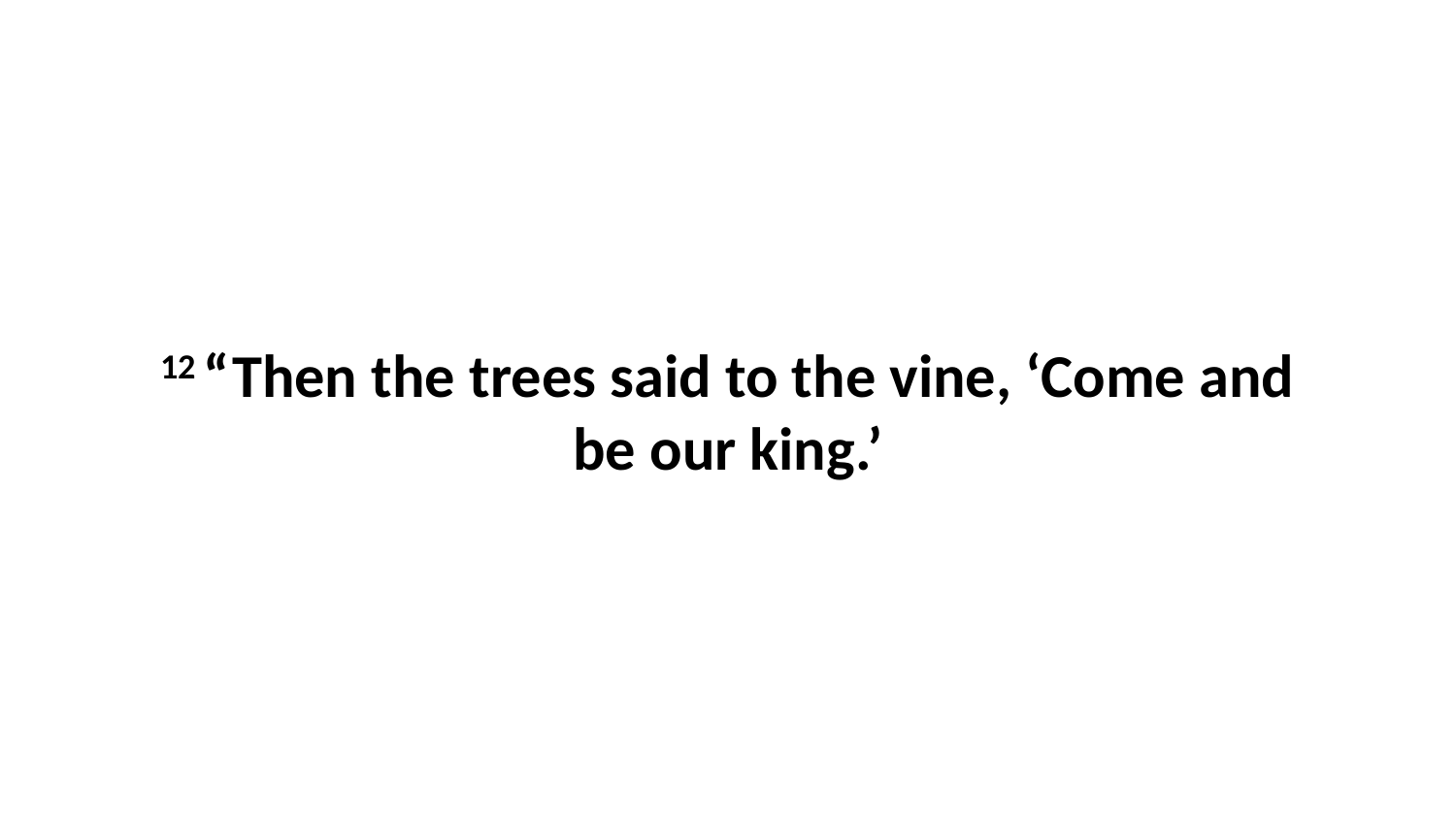

12 “Then the trees said to the vine, ‘Come and be our king.’